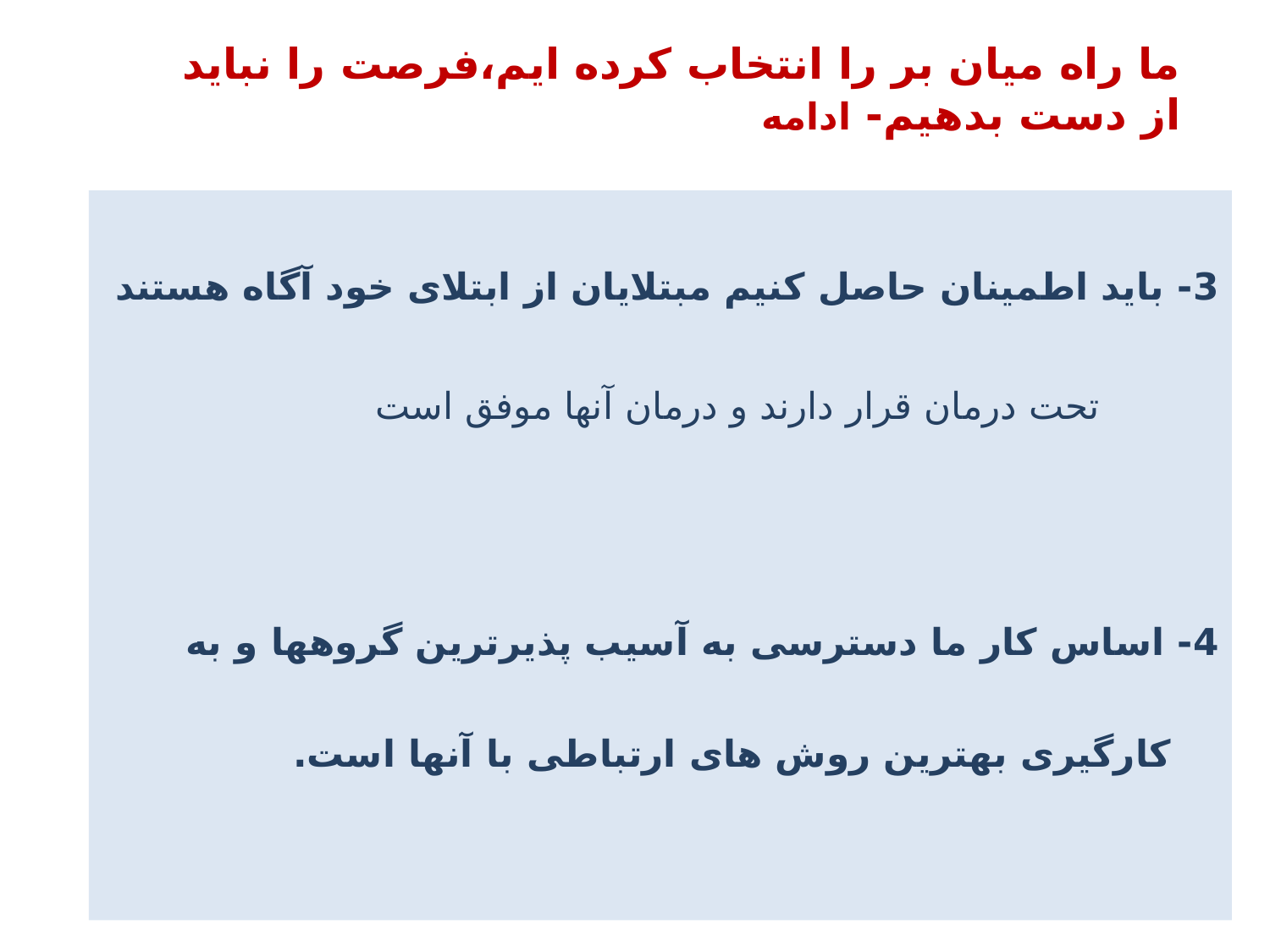

# ما راه میان بر را انتخاب کرده ایم،فرصت را نباید از دست بدهیم- ادامه
3- باید اطمینان حاصل کنیم مبتلایان از ابتلای خود آگاه هستند
          تحت درمان قرار دارند و درمان آنها موفق است

4- اساس کار ما دسترسی به آسیب پذیرترین گروهها و به کارگیری بهترین روش های ارتباطی با آنها است.